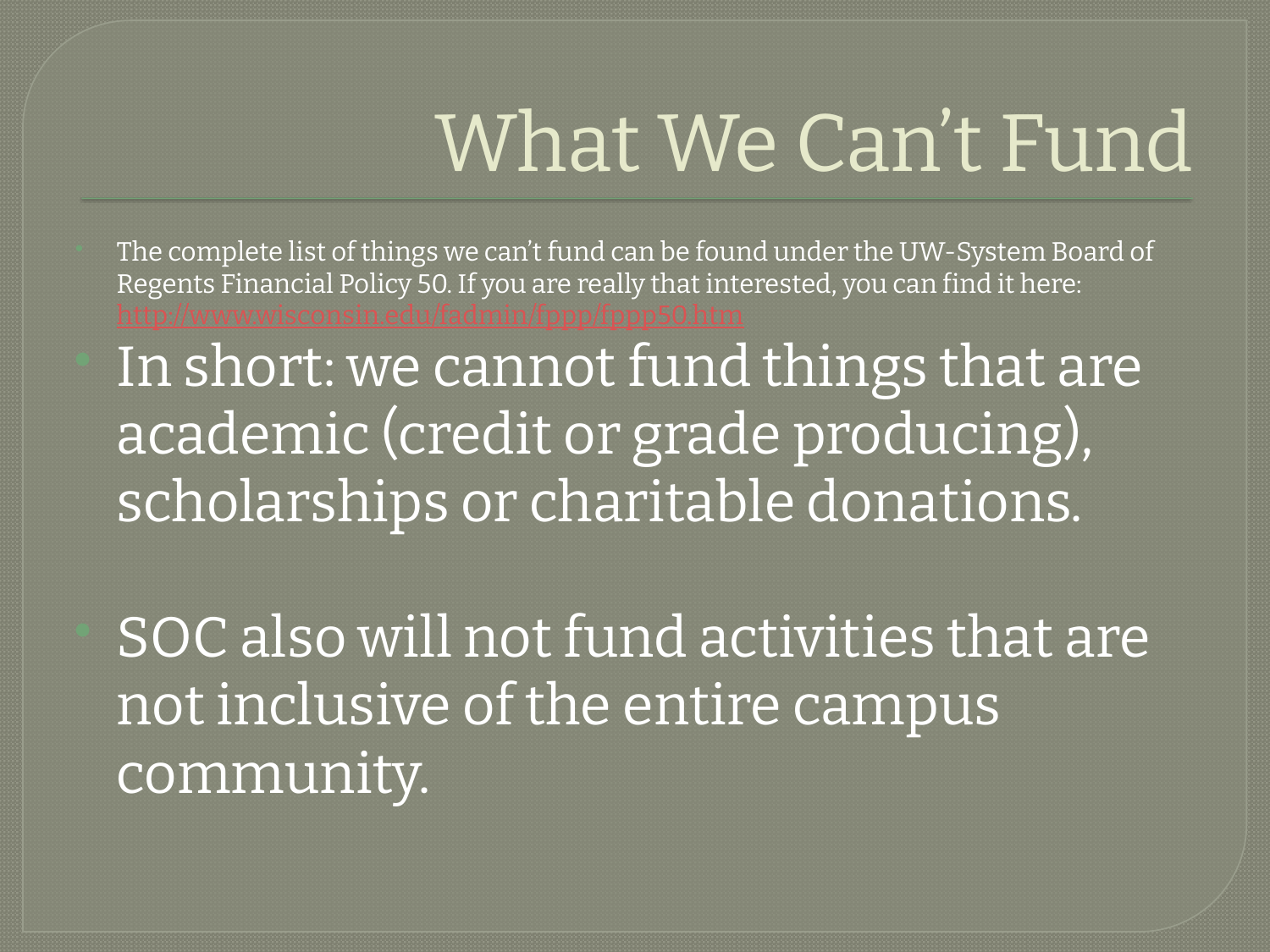

# What We Can’t Fund
The complete list of things we can’t fund can be found under the UW-System Board of Regents Financial Policy 50. If you are really that interested, you can find it here: http://www.wisconsin.edu/fadmin/fppp/fppp50.htm
In short: we cannot fund things that are academic (credit or grade producing), scholarships or charitable donations.

SOC also will not fund activities that are not inclusive of the entire campus community.